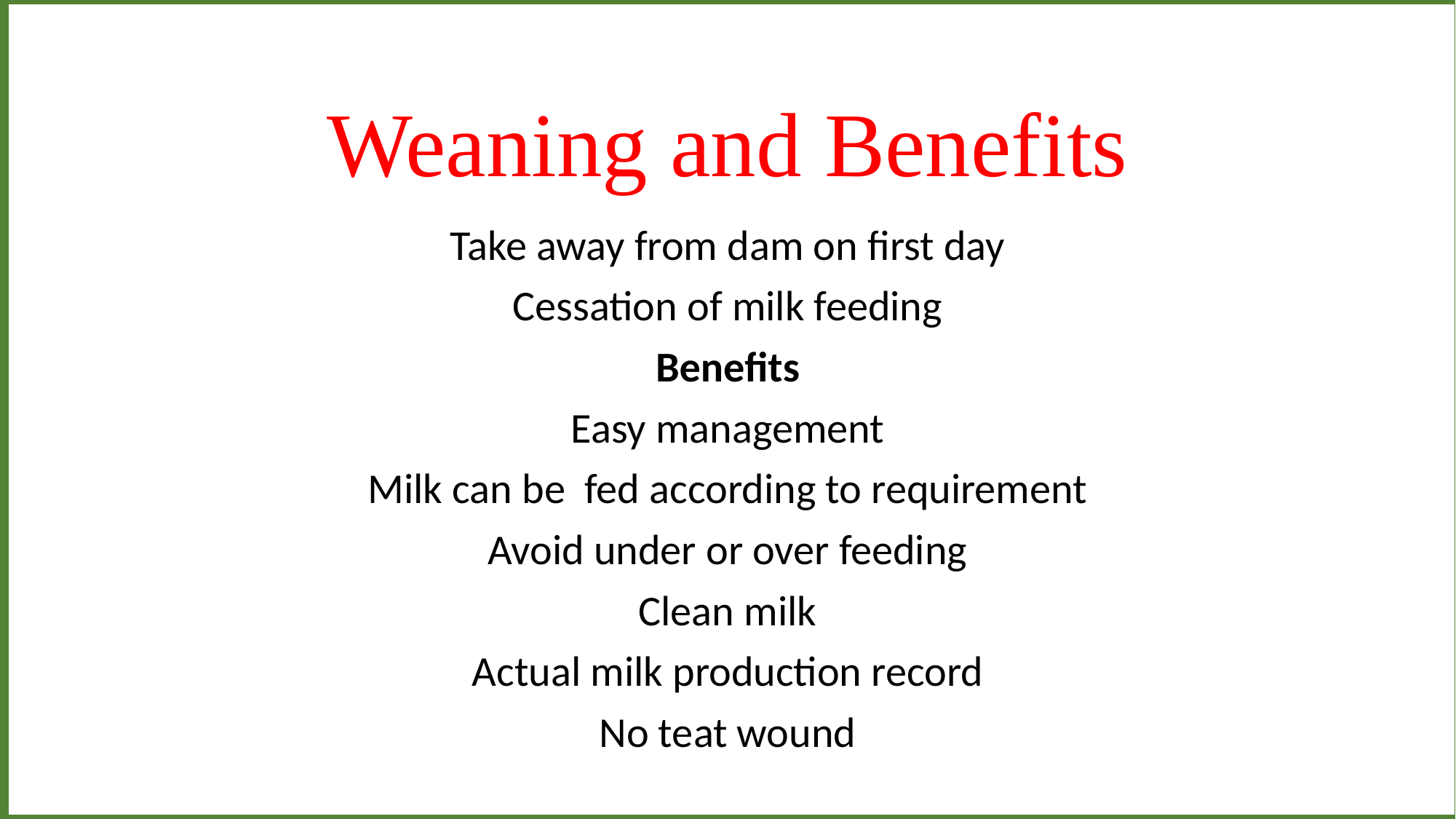

Weaning and Benefits
Take away from dam on first day
Cessation of milk feeding
Benefits
Easy management
Milk can be  fed according to requirement
Avoid under or over feeding
Clean milk
Actual milk production record
No teat wound